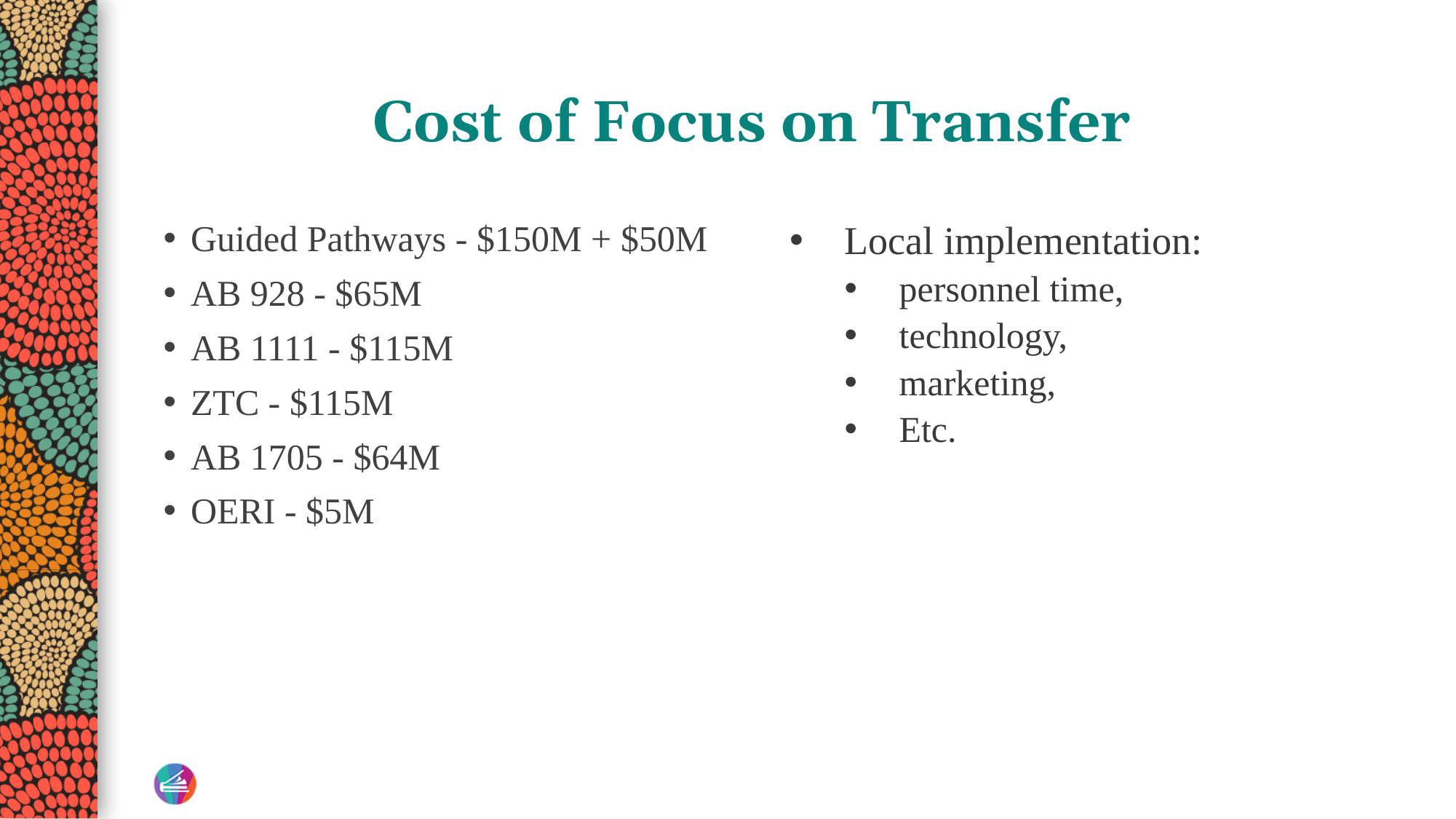

# Cost of Focus on Transfer
Guided Pathways - $150M + $50M
AB 928 - $65M
AB 1111 - $115M
ZTC - $115M
AB 1705 - $64M
OERI - $5M
Local implementation:
personnel time,
technology,
marketing,
Etc.